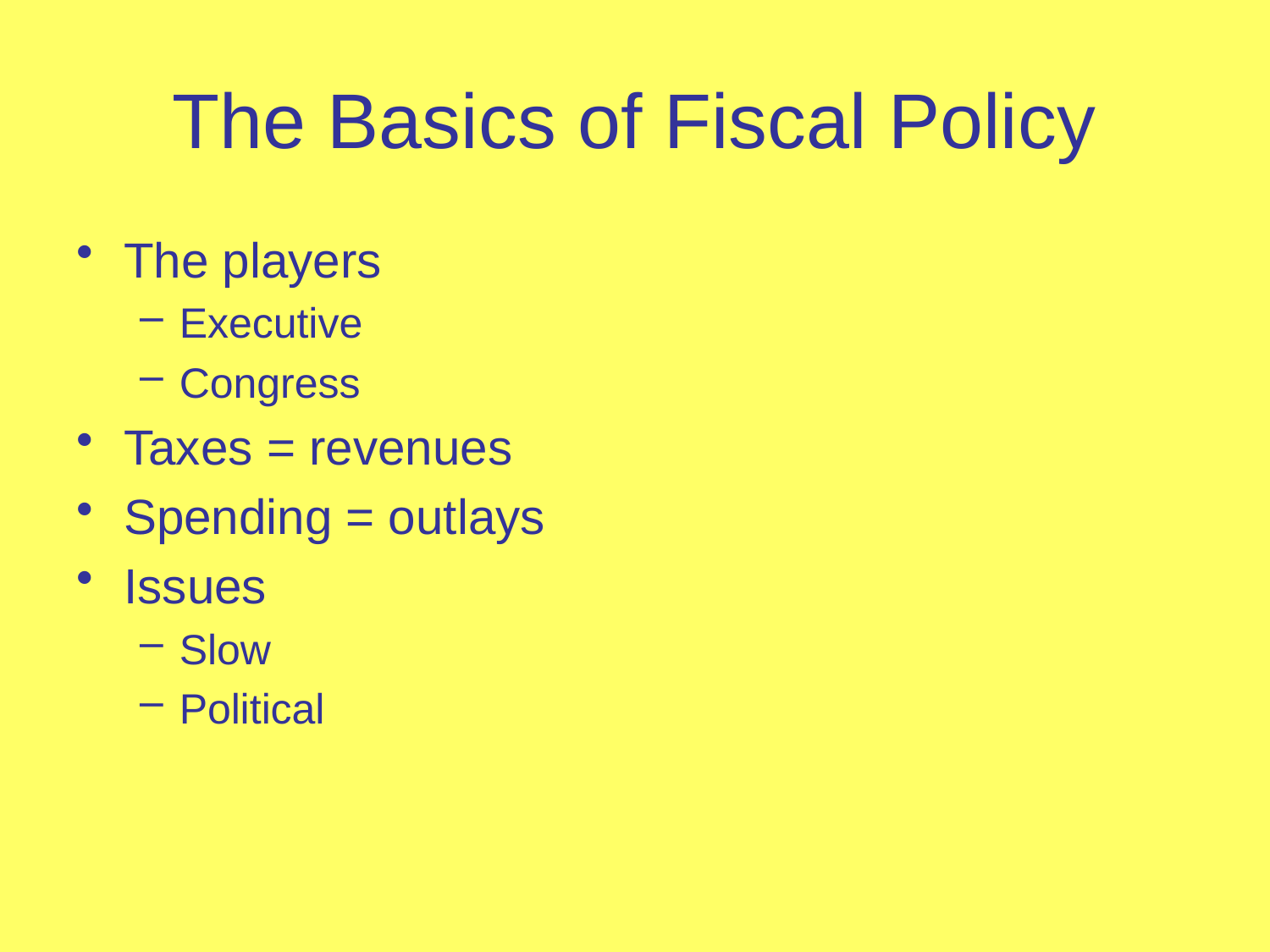

# The Basics of Fiscal Policy
The players
Executive
Congress
Taxes = revenues
Spending = outlays
Issues
Slow
Political